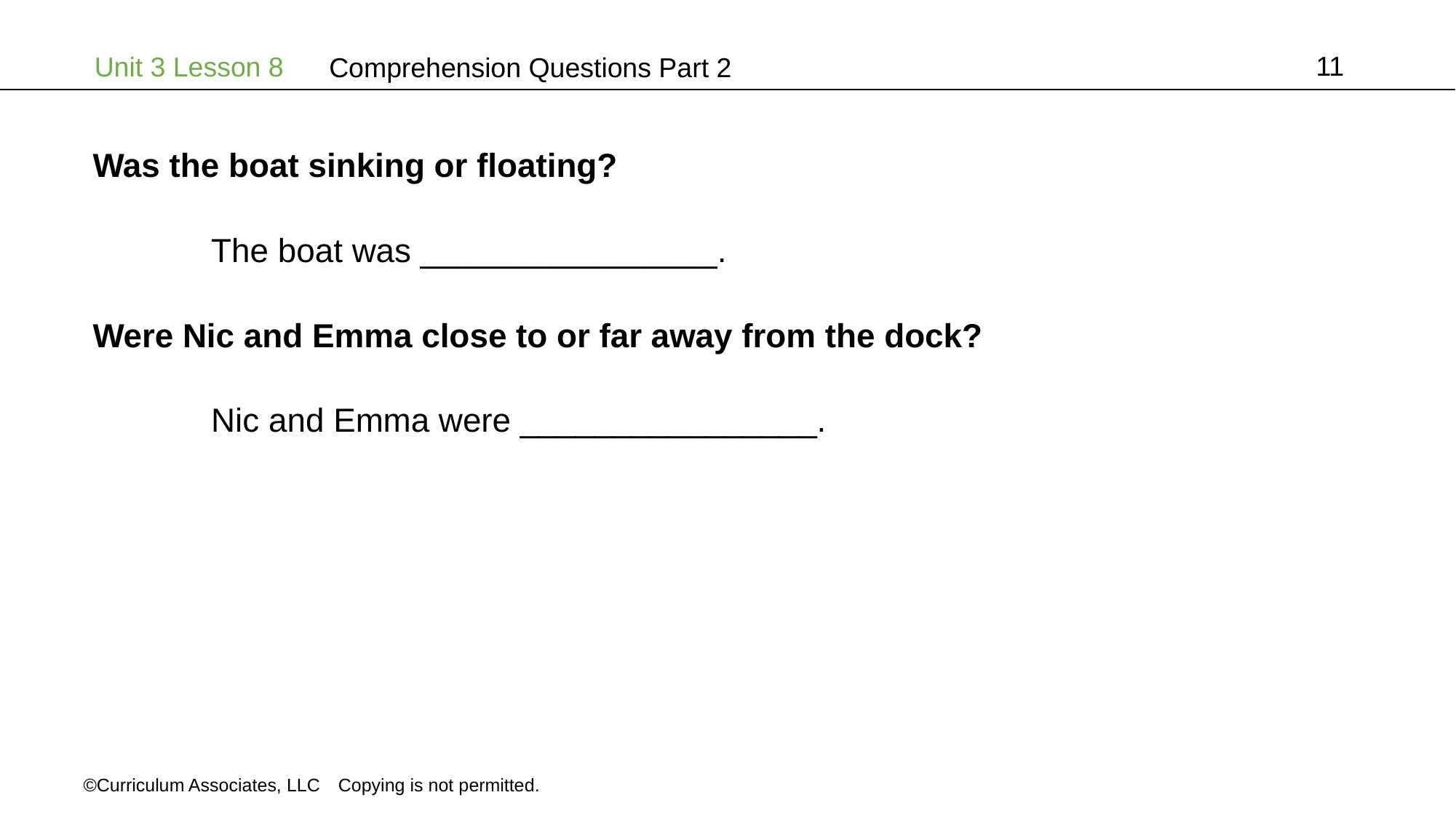

11
# Comprehension Questions Part 2

Was the boat sinking or floating?
	 The boat was ________________.
Were Nic and Emma close to or far away from the dock?
	 Nic and Emma were ________________.